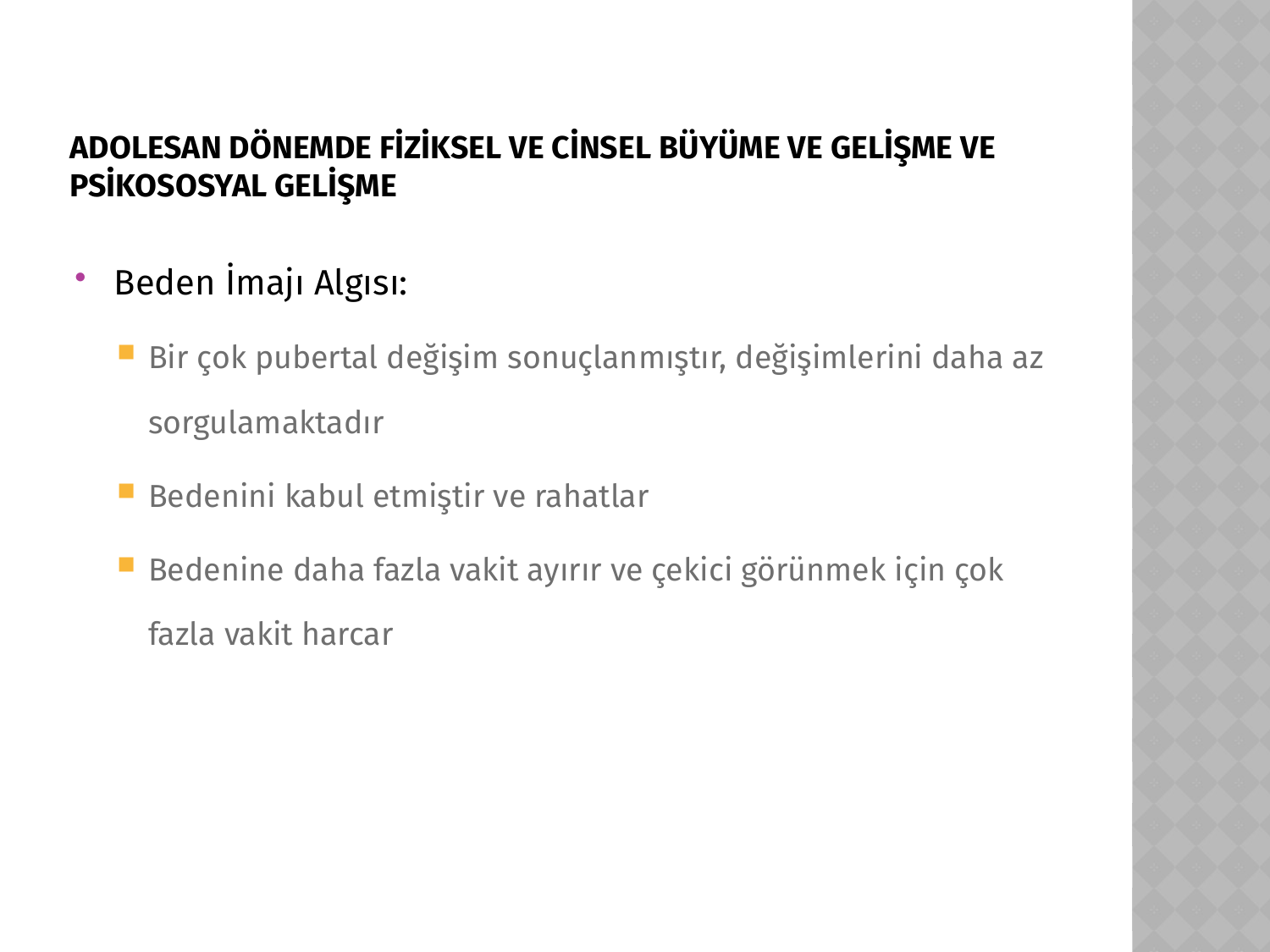

# Adolesan Dönemde Fiziksel Ve Cinsel Büyüme Ve Gelişme Ve Psikososyal Gelişme
Beden İmajı Algısı:
Bir çok pubertal değişim sonuçlanmıştır, değişimlerini daha az sorgulamaktadır
Bedenini kabul etmiştir ve rahatlar
Bedenine daha fazla vakit ayırır ve çekici görünmek için çok fazla vakit harcar